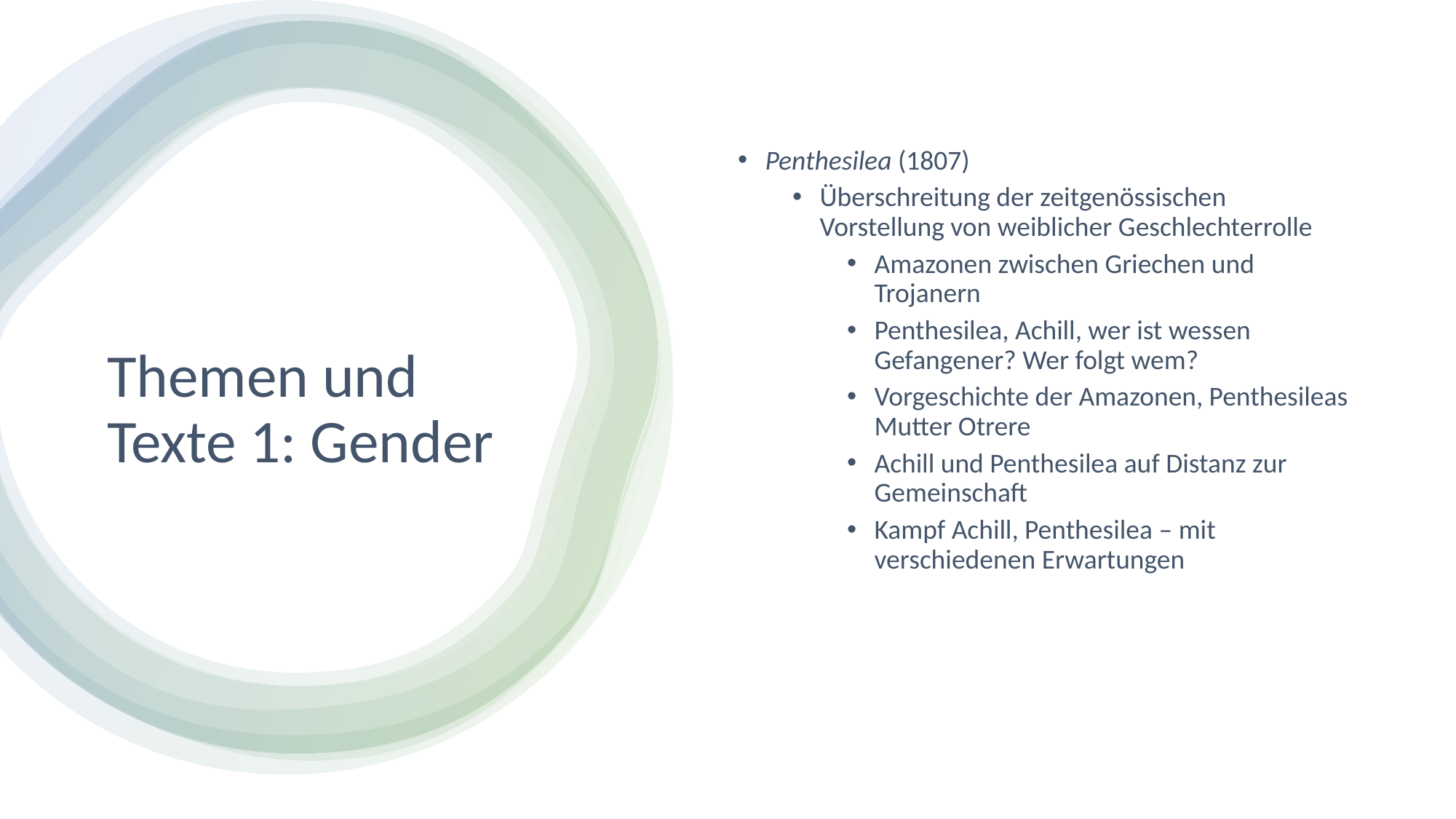

Penthesilea (1807)
Überschreitung der zeitgenössischen Vorstellung von weiblicher Geschlechterrolle
Amazonen zwischen Griechen und Trojanern
Penthesilea, Achill, wer ist wessen Gefangener? Wer folgt wem?
Vorgeschichte der Amazonen, Penthesileas Mutter Otrere
Achill und Penthesilea auf Distanz zur Gemeinschaft
Kampf Achill, Penthesilea – mit verschiedenen Erwartungen

# Themen und Texte 1: Gender